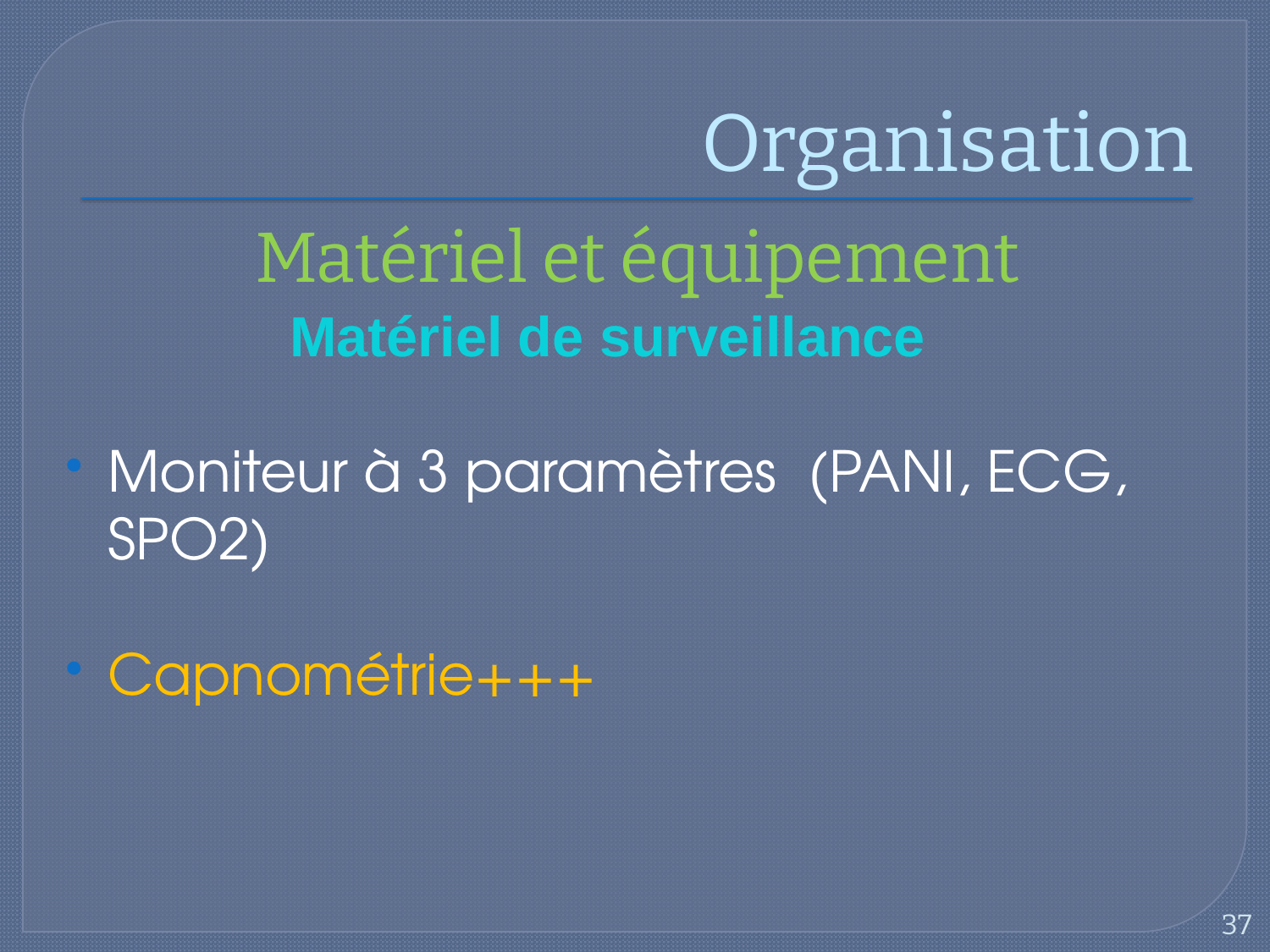

Organisation
Matériel et équipement

              Matériel de surveillance

Moniteur à 3 paramètres  (PANI, ECG, SPO2)

Capnométrie+++

37